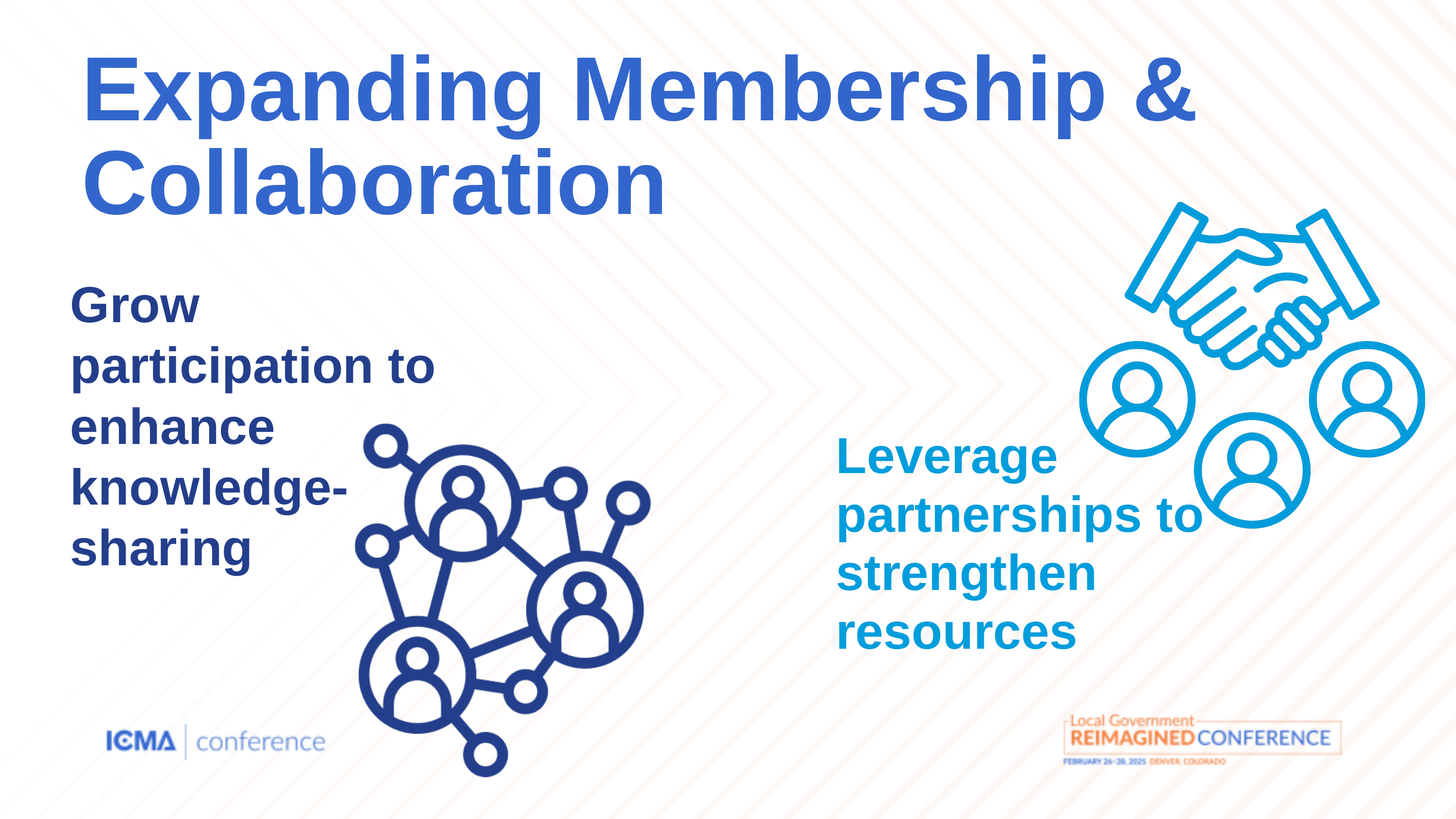

Expanding Membership & Collaboration

Grow participation to enhance knowledge-sharing

Leverage partnerships to strengthen resources